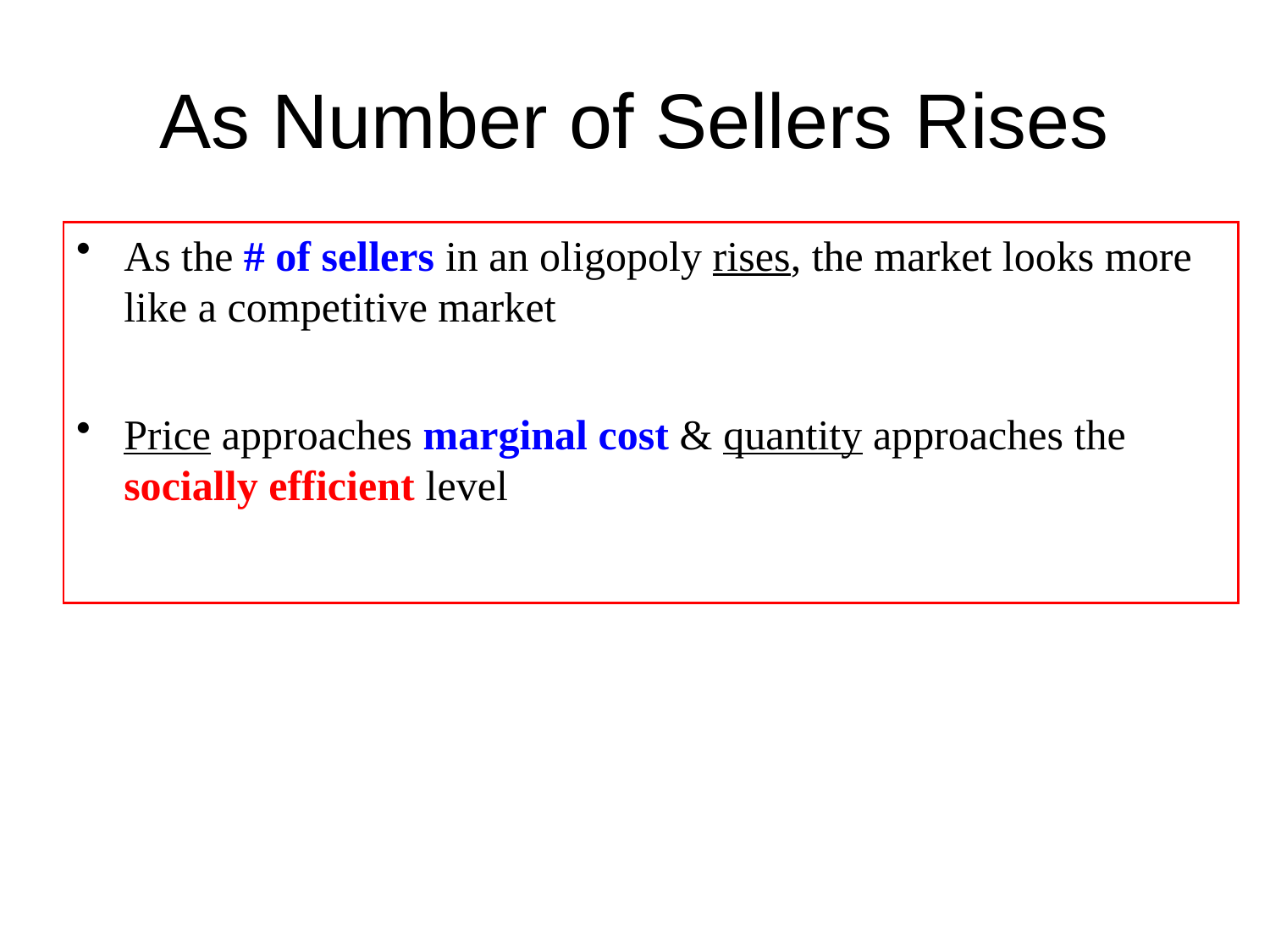

# As Number of Sellers Rises
As the # of sellers in an oligopoly rises, the market looks more like a competitive market

Price approaches marginal cost & quantity approaches the socially efficient level